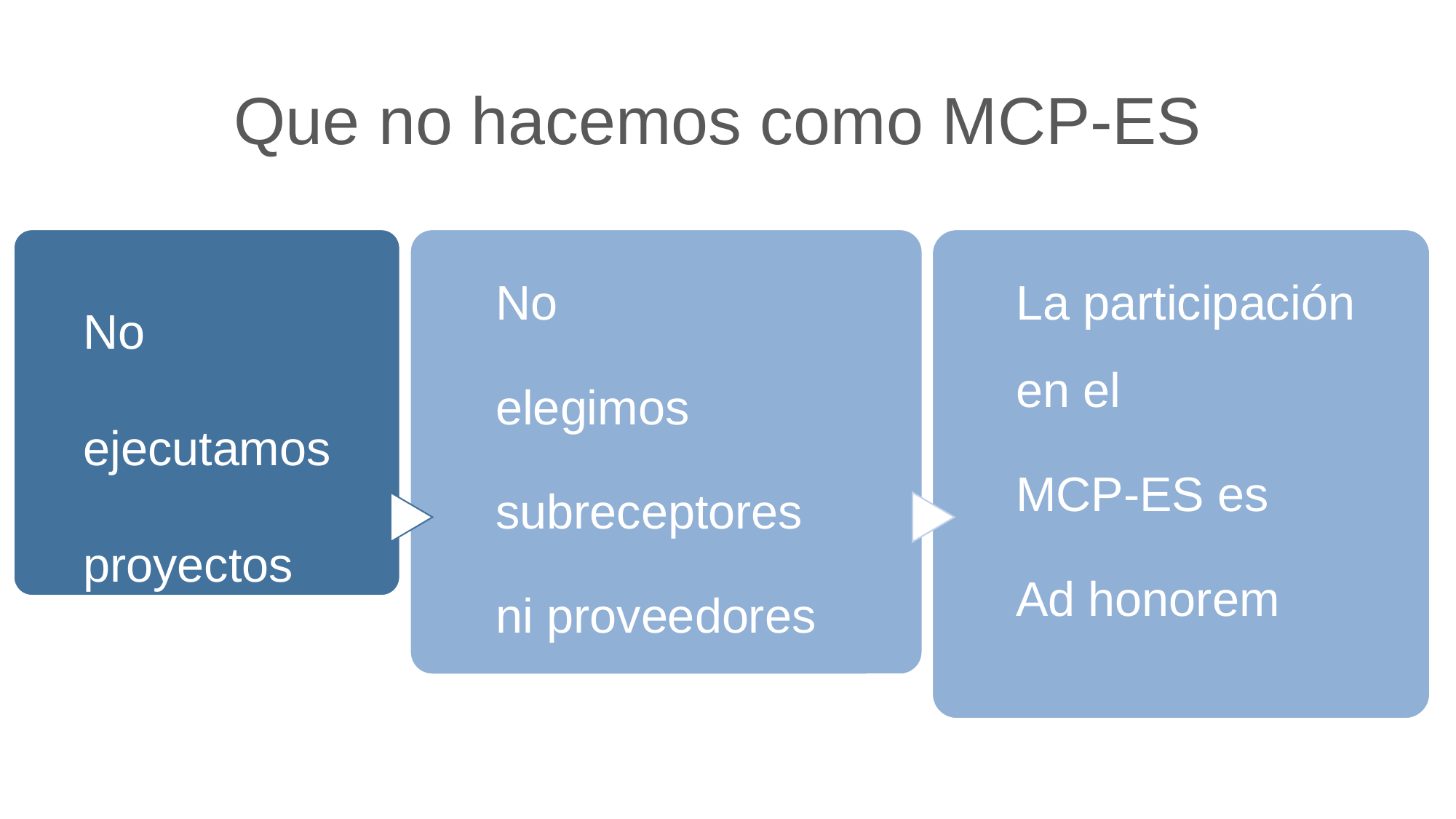

# Que no hacemos como MCP-ES

No ejecutamos proyectos

No
elegimos
subreceptores
ni proveedores

La participación en el
MCP-ES es
Ad honorem